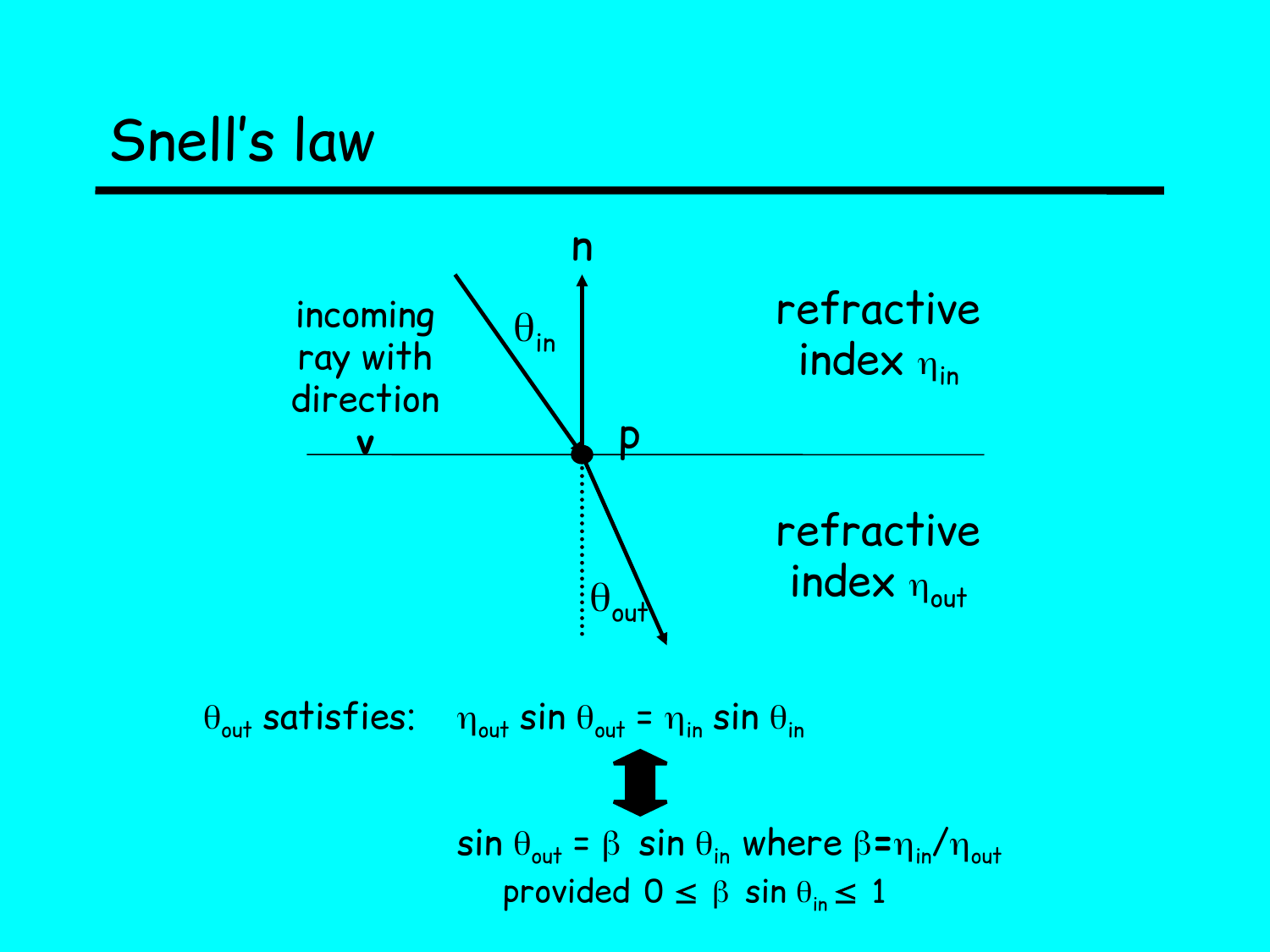

# Snell’s law
n

refractive index ηin
incoming ray with direction v

θin
p

refractive index ηout
θout
θout satisfies: 	ηout sin θout = ηin sin θin

		sin θout = β sin θin  where β=ηin/ηout 			   provided 0 ≤ β sin θin ≤ 1